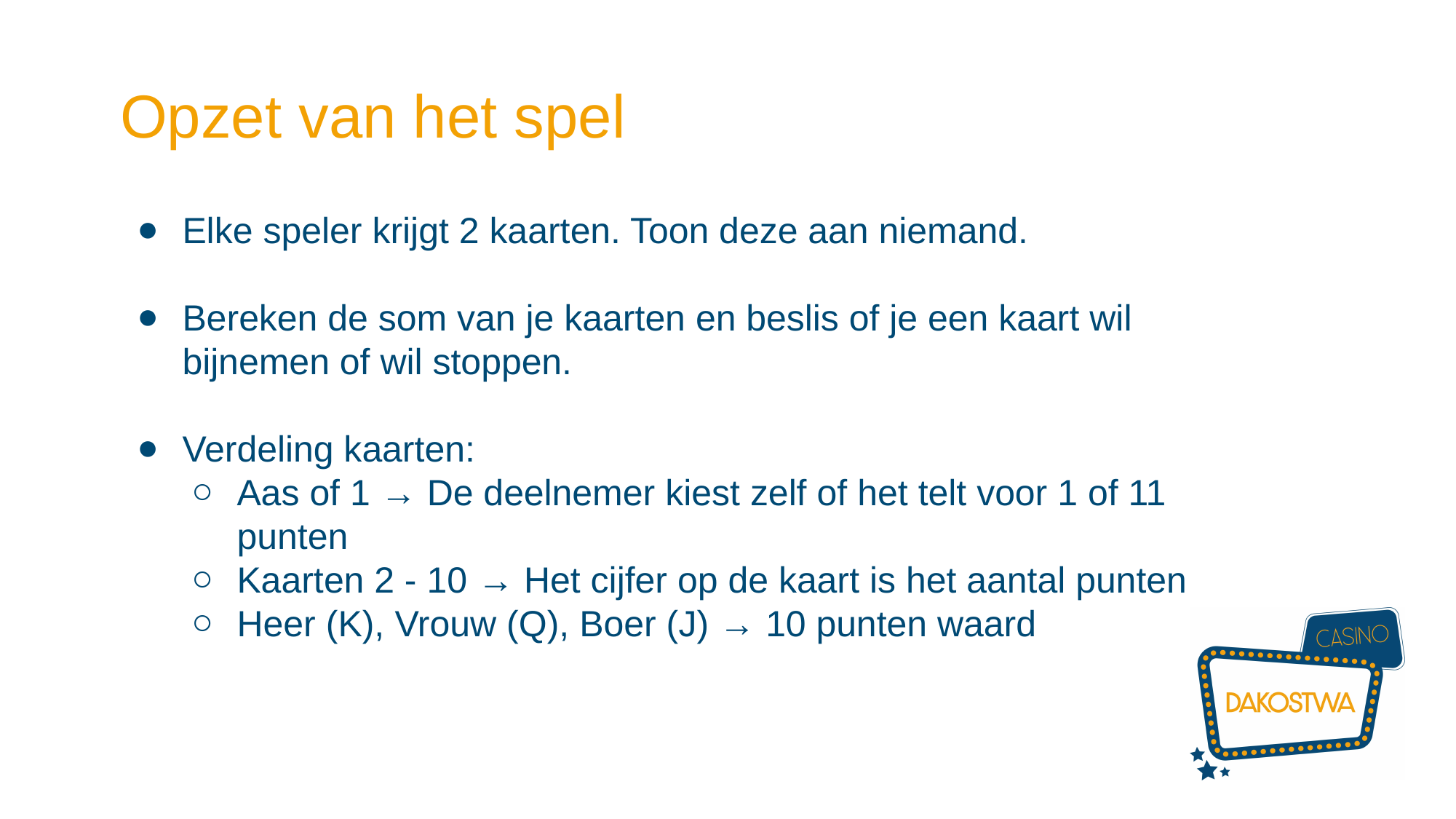

Opzet van het spel
Elke speler krijgt 2 kaarten. Toon deze aan niemand.
Bereken de som van je kaarten en beslis of je een kaart wil bijnemen of wil stoppen.
Verdeling kaarten:
Aas of 1 → De deelnemer kiest zelf of het telt voor 1 of 11 punten
Kaarten 2 - 10 → Het cijfer op de kaart is het aantal punten
Heer (K), Vrouw (Q), Boer (J) → 10 punten waard